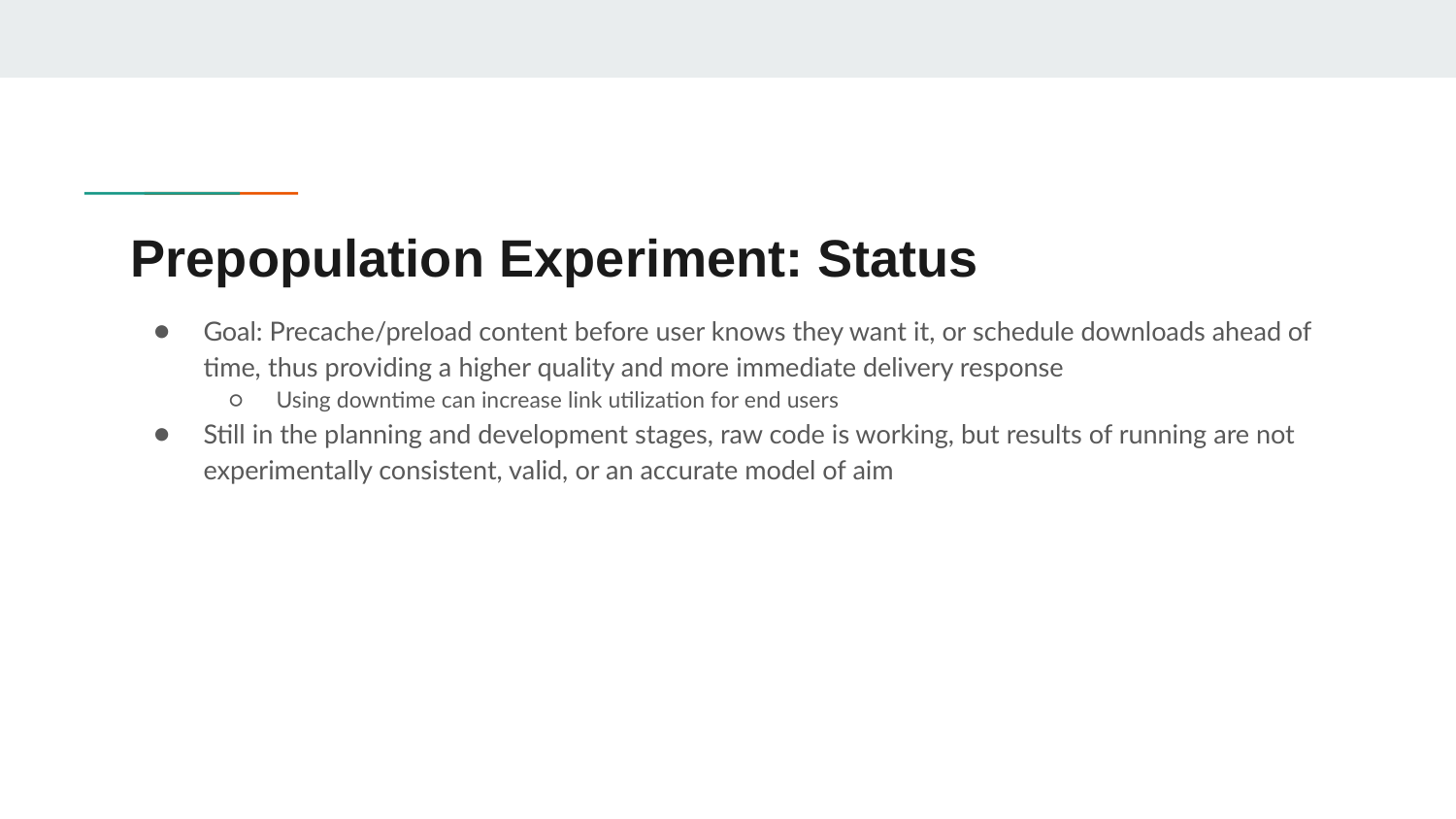

# Prepopulation Experiment: Status
Goal: Precache/preload content before user knows they want it, or schedule downloads ahead of time, thus providing a higher quality and more immediate delivery response
Using downtime can increase link utilization for end users
Still in the planning and development stages, raw code is working, but results of running are not experimentally consistent, valid, or an accurate model of aim